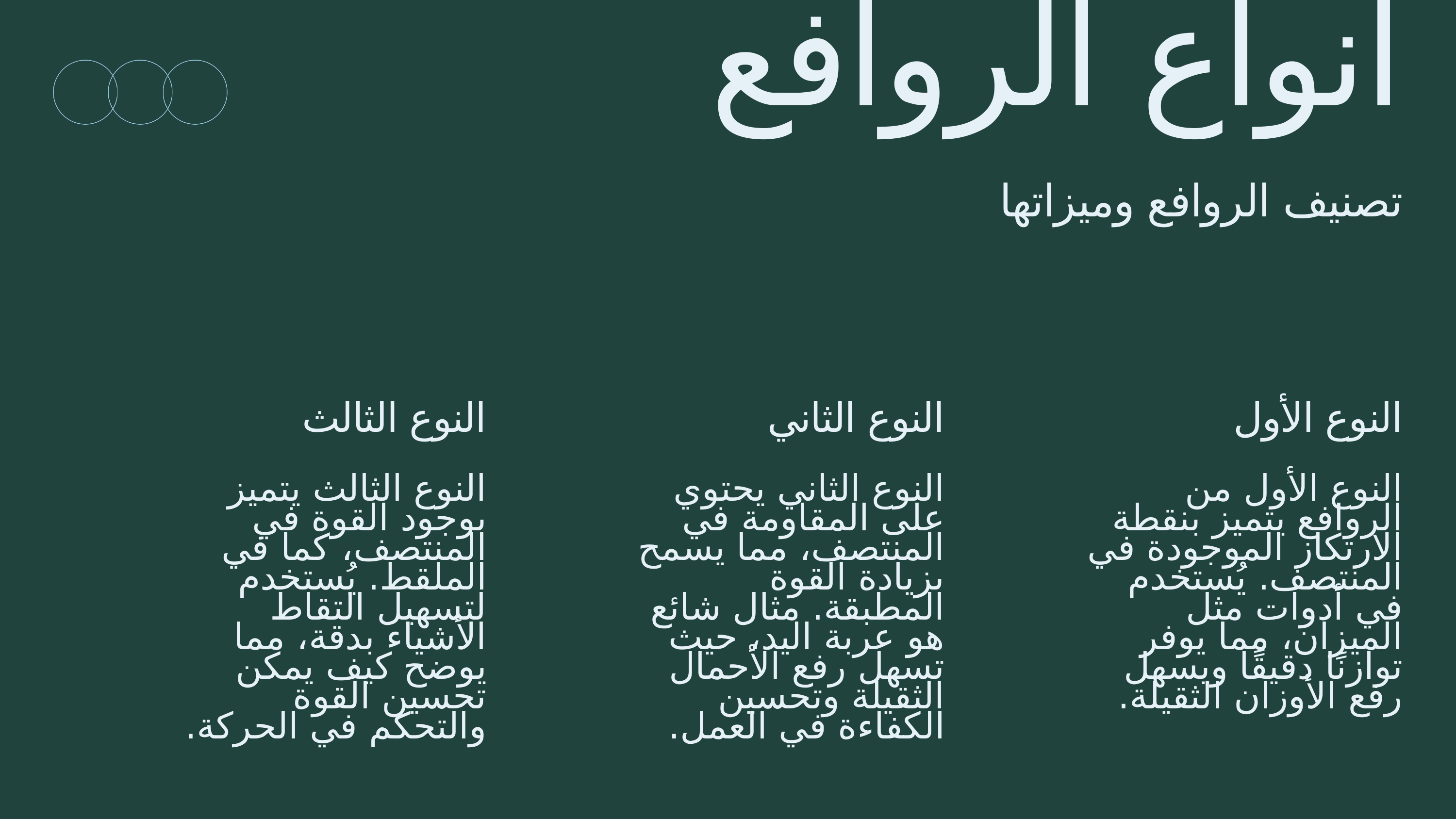

أنواع الروافع
تصنيف الروافع وميزاتها

النوع الثالث
النوع الثالث يتميز بوجود القوة في المنتصف، كما في الملقط. يُستخدم لتسهيل التقاط الأشياء بدقة، مما يوضح كيف يمكن تحسين القوة والتحكم في الحركة.
النوع الثاني
النوع الثاني يحتوي على المقاومة في المنتصف، مما يسمح بزيادة القوة المطبقة. مثال شائع هو عربة اليد، حيث تسهل رفع الأحمال الثقيلة وتحسين الكفاءة في العمل.
النوع الأول
النوع الأول من الروافع يتميز بنقطة الارتكاز الموجودة في المنتصف. يُستخدم في أدوات مثل الميزان، مما يوفر توازنًا دقيقًا ويسهل رفع الأوزان الثقيلة.